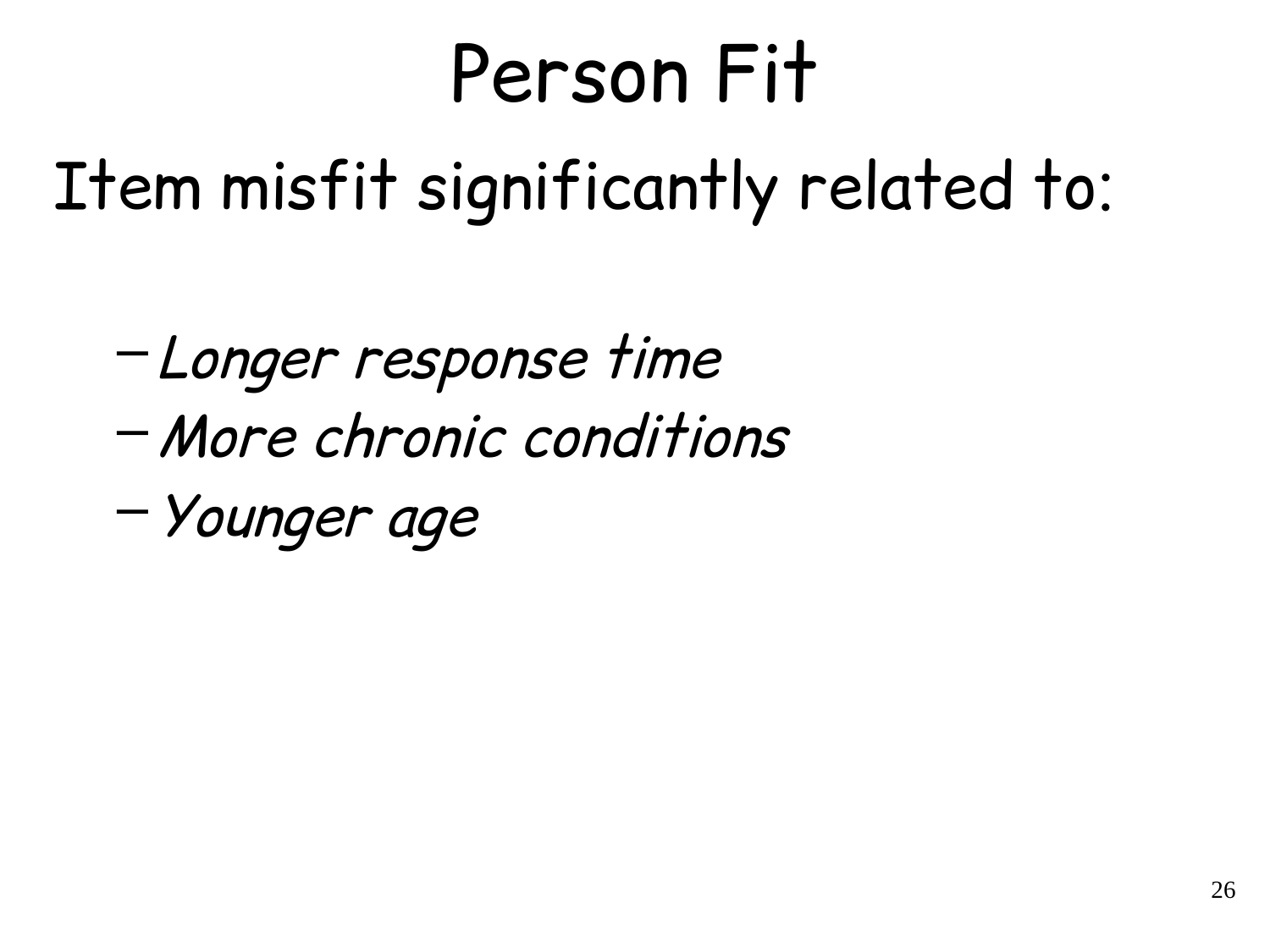

# Person Fit
Item misfit significantly related to:

Longer response time
More chronic conditions
Younger age

26